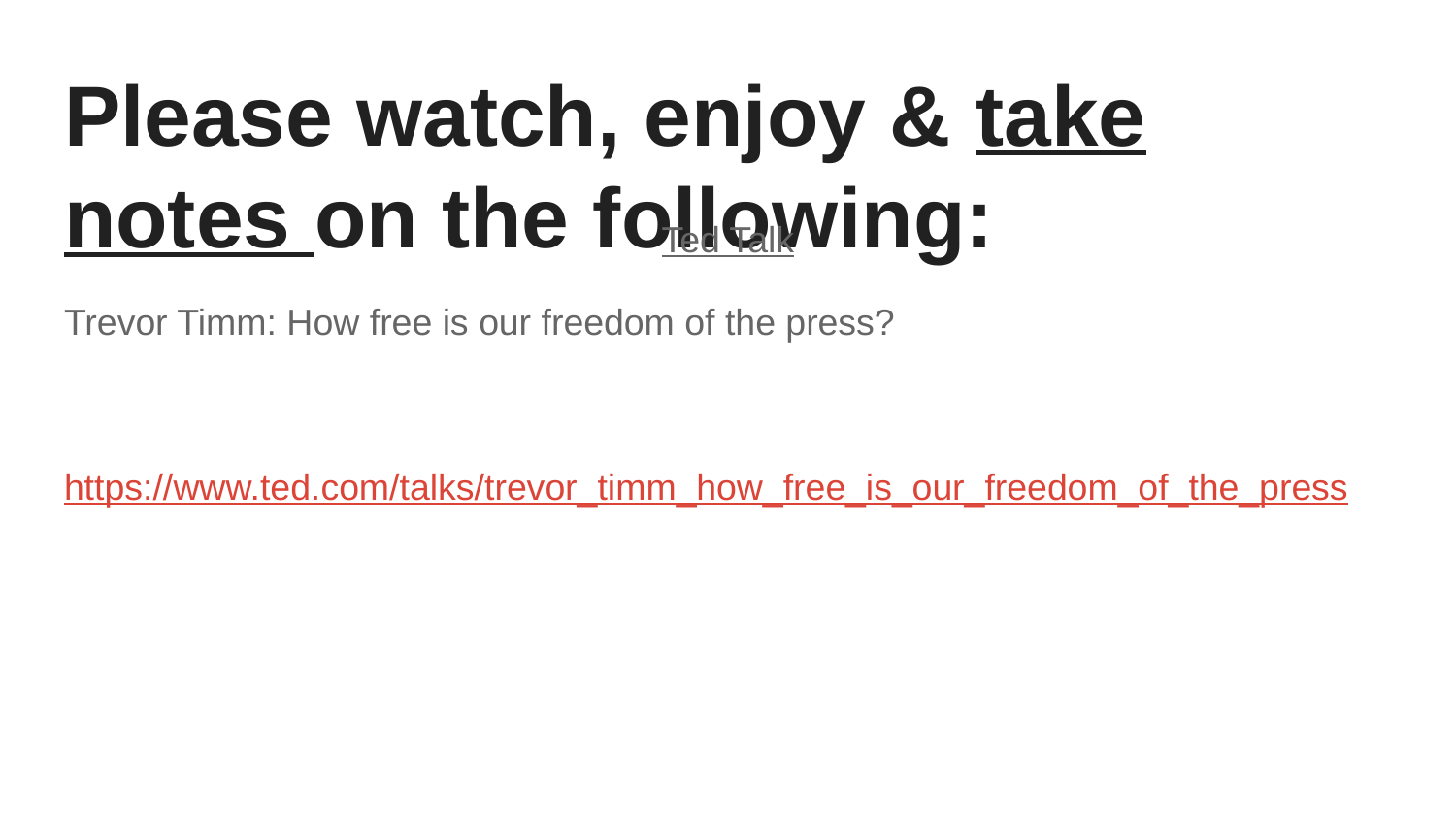

# Please watch, enjoy & take notes on the following:
Ted Talk
Trevor Timm: How free is our freedom of the press?

https://www.ted.com/talks/trevor_timm_how_free_is_our_freedom_of_the_press